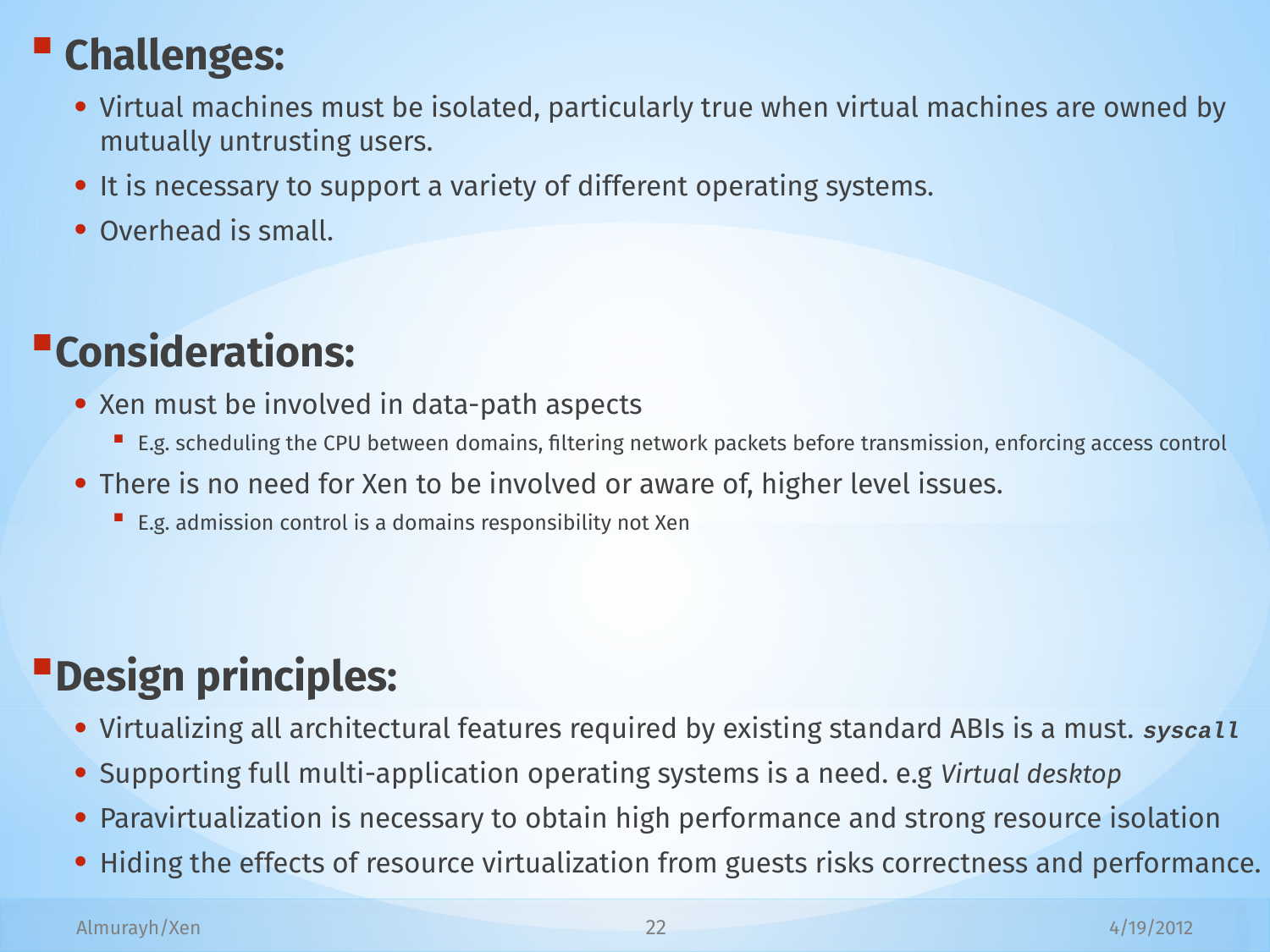

Challenges:
Virtual machines must be isolated, particularly true when virtual machines are owned by mutually untrusting users.
It is necessary to support a variety of different operating systems.
Overhead is small.

Considerations:
Xen must be involved in data-path aspects
E.g. scheduling the CPU between domains, filtering network packets before transmission, enforcing access control
There is no need for Xen to be involved or aware of, higher level issues.
E.g. admission control is a domains responsibility not Xen

Design principles:
Virtualizing all architectural features required by existing standard ABIs is a must. syscall
Supporting full multi-application operating systems is a need. e.g Virtual desktop
Paravirtualization is necessary to obtain high performance and strong resource isolation
Hiding the effects of resource virtualization from guests risks correctness and performance.

Almurayh/Xen
22
4/19/2012